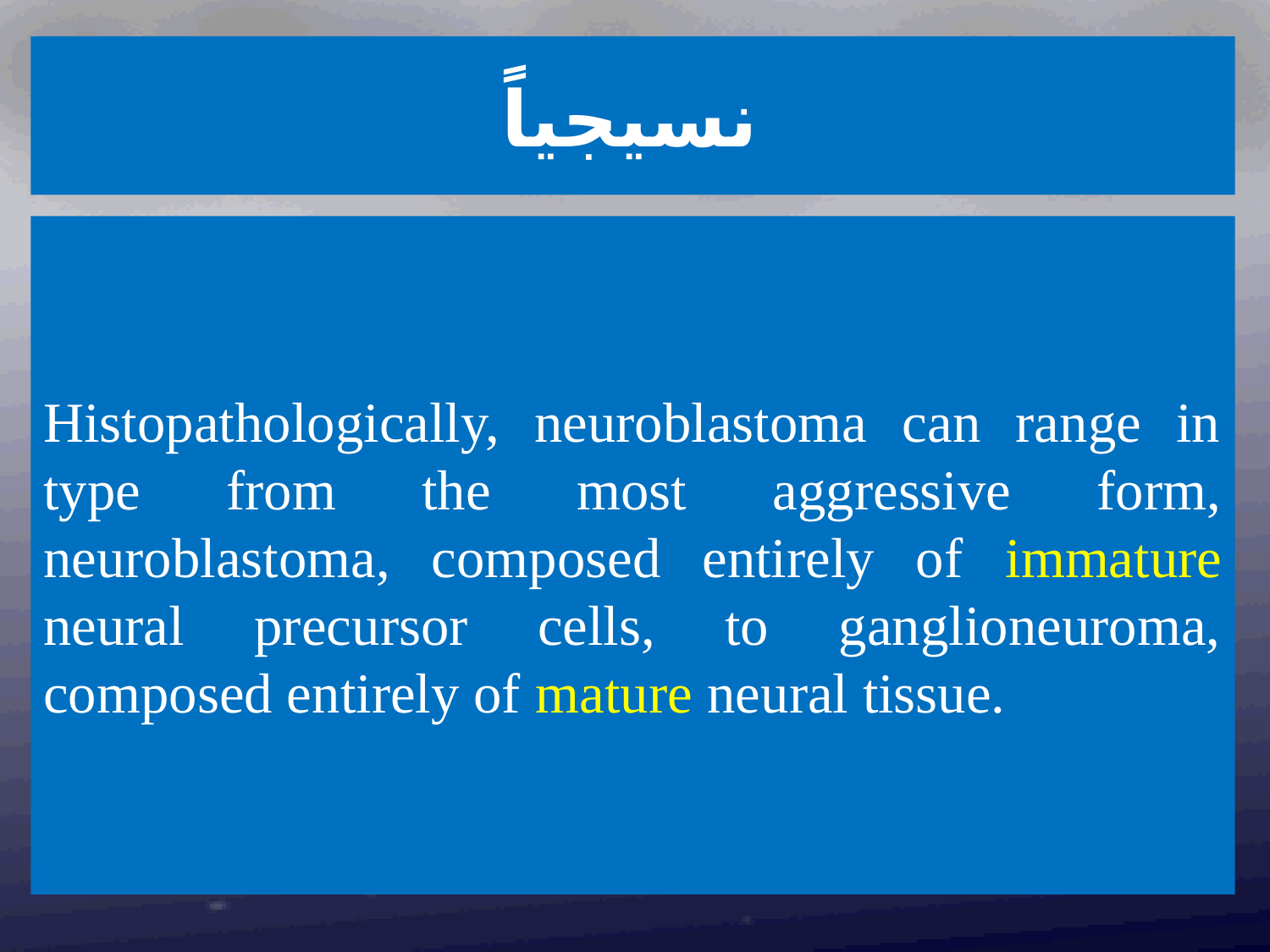

نسيجياً
Histopathologically, neuroblastoma can range in type from the most aggressive form, neuroblastoma, composed entirely of immature neural precursor cells, to ganglioneuroma, composed entirely of mature neural tissue.